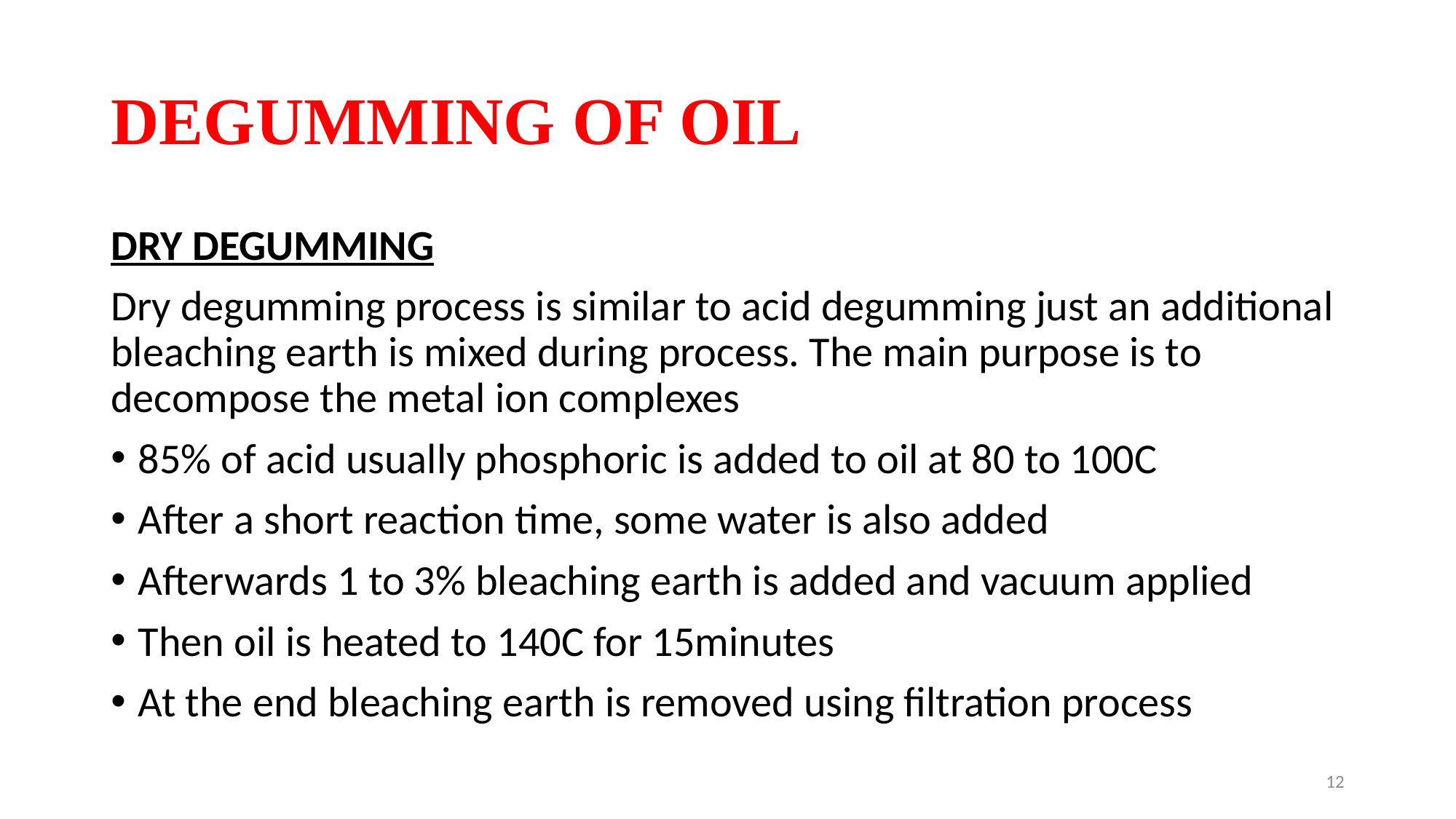

# DEGUMMING OF OIL
DRY DEGUMMING
Dry degumming process is similar to acid degumming just an additional bleaching earth is mixed during process. The main purpose is to decompose the metal ion complexes
85% of acid usually phosphoric is added to oil at 80 to 100C
After a short reaction time, some water is also added
Afterwards 1 to 3% bleaching earth is added and vacuum applied
Then oil is heated to 140C for 15minutes
At the end bleaching earth is removed using filtration process

12